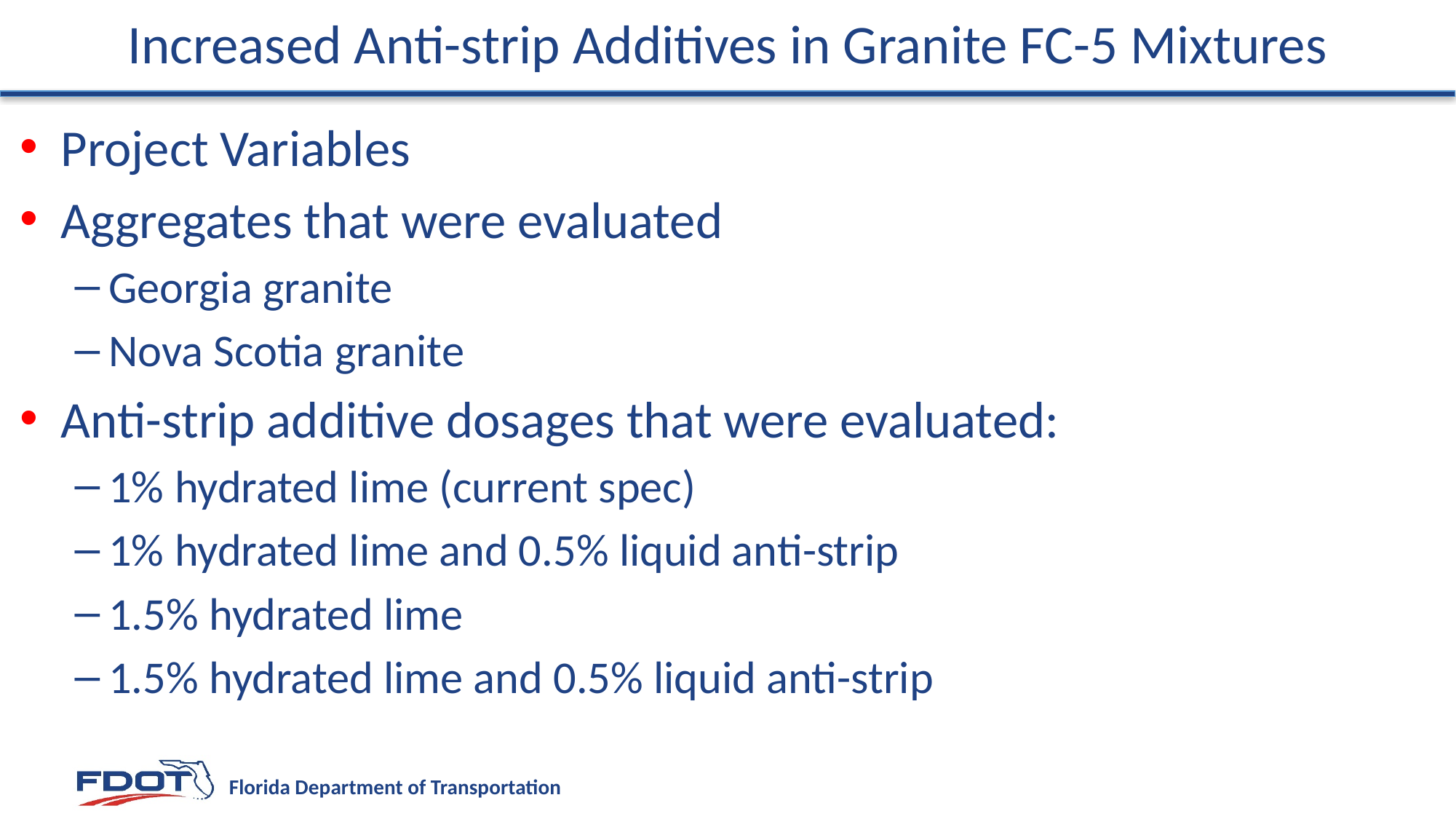

# Increased Anti-strip Additives in Granite FC-5 Mixtures
Project Variables
Aggregates that were evaluated
Georgia granite
Nova Scotia granite
Anti-strip additive dosages that were evaluated:
1% hydrated lime (current spec)
1% hydrated lime and 0.5% liquid anti-strip
1.5% hydrated lime
1.5% hydrated lime and 0.5% liquid anti-strip